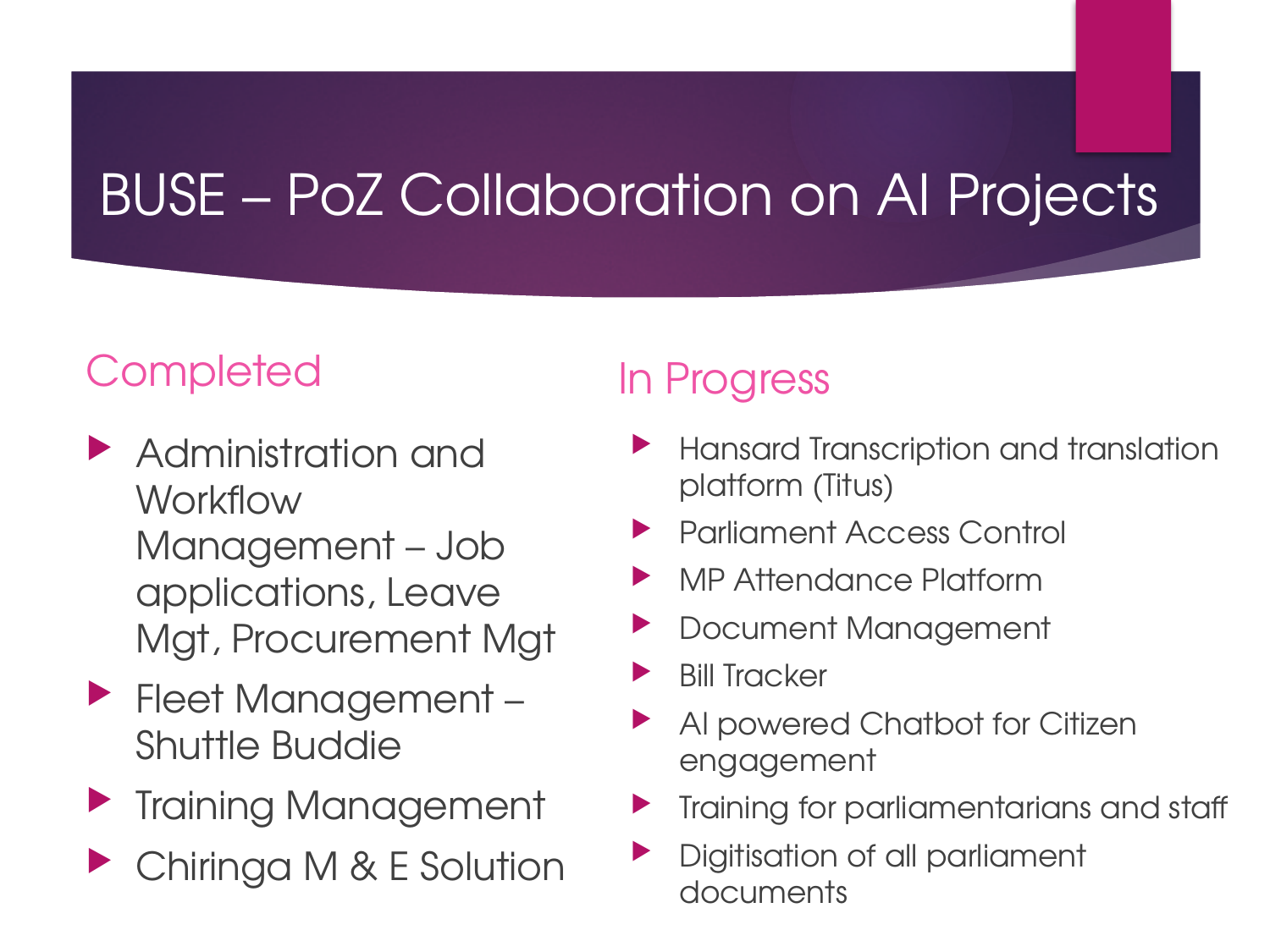

# BUSE – PoZ Collaboration on AI Projects
Completed
In Progress
Administration and Workflow Management – Job applications, Leave Mgt, Procurement Mgt
Fleet Management – Shuttle Buddie
Training Management
Chiringa M & E Solution

Hansard Transcription and translation platform (Titus)
Parliament Access Control
MP Attendance Platform
Document Management
Bill Tracker
AI powered Chatbot for Citizen engagement
Training for parliamentarians and staff
Digitisation of all parliament documents